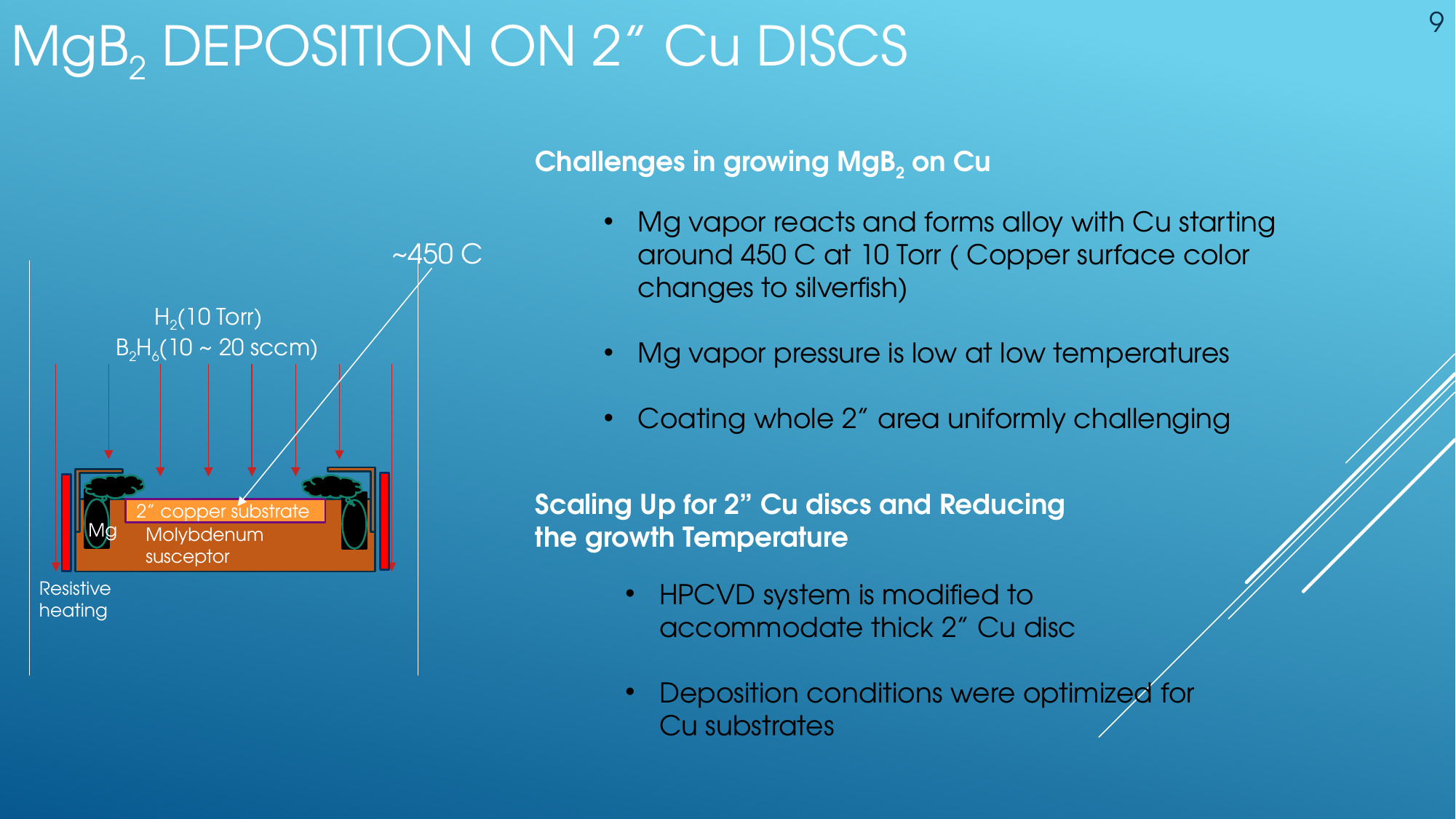

# MgB2 deposition on 2” Cu discs
9
Challenges in growing MgB2 on Cu
Mg vapor reacts and forms alloy with Cu starting around 450 C at 10 Torr ( Copper surface color changes to silverfish)

Mg vapor pressure is low at low temperatures

Coating whole 2” area uniformly challenging

~450 C
      H2(10 Torr)
B2H6(10 ~ 20 sccm)

2” copper substrate
Mg
Molybdenum susceptor
Resistive
heating
Scaling Up for 2” Cu discs and Reducing the growth Temperature
HPCVD system is modified to accommodate thick 2” Cu disc

Deposition conditions were optimized for Cu substrates